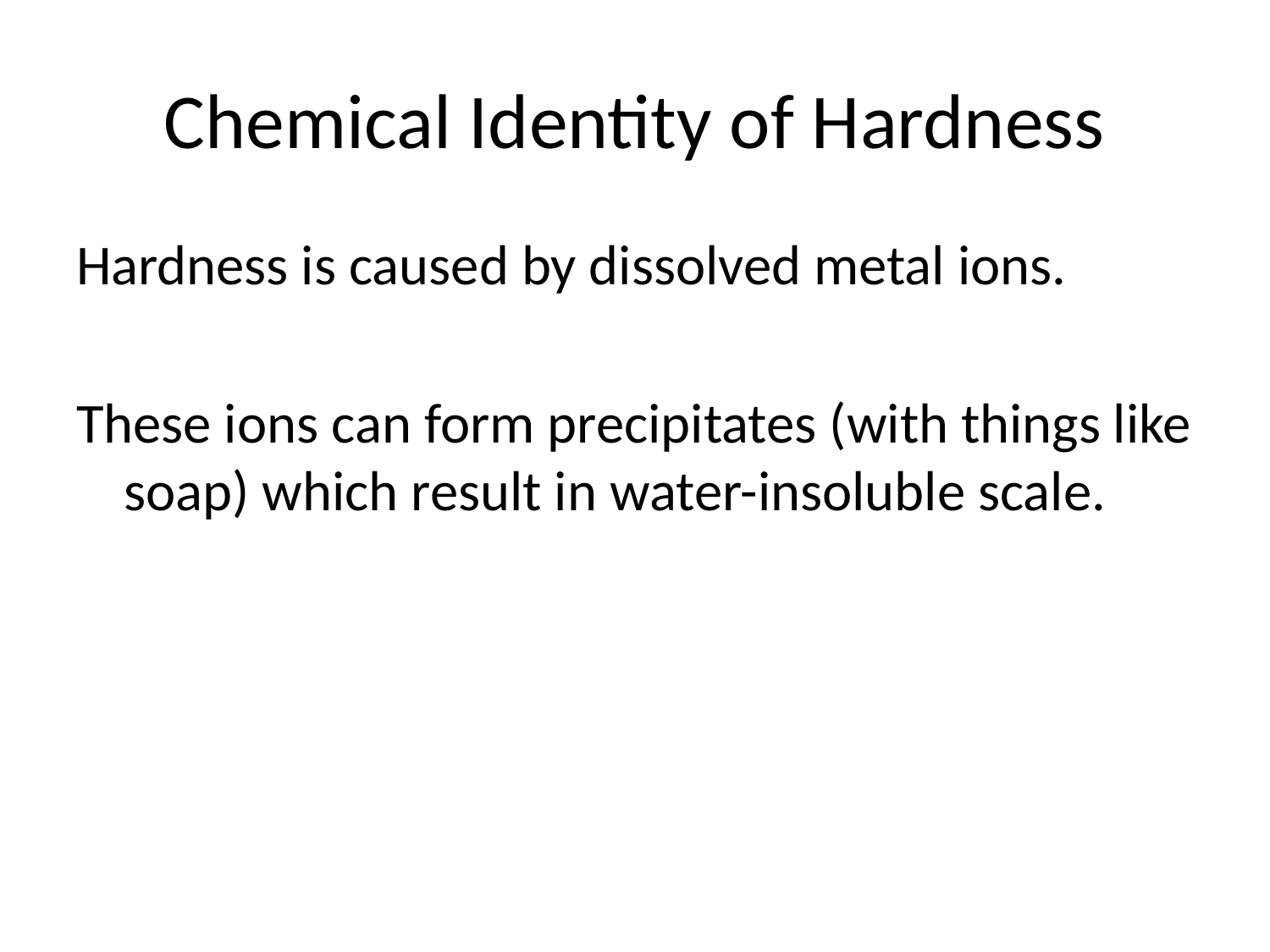

# Chemical Identity of Hardness
Hardness is caused by dissolved metal ions.

These ions can form precipitates (with things like soap) which result in water-insoluble scale.